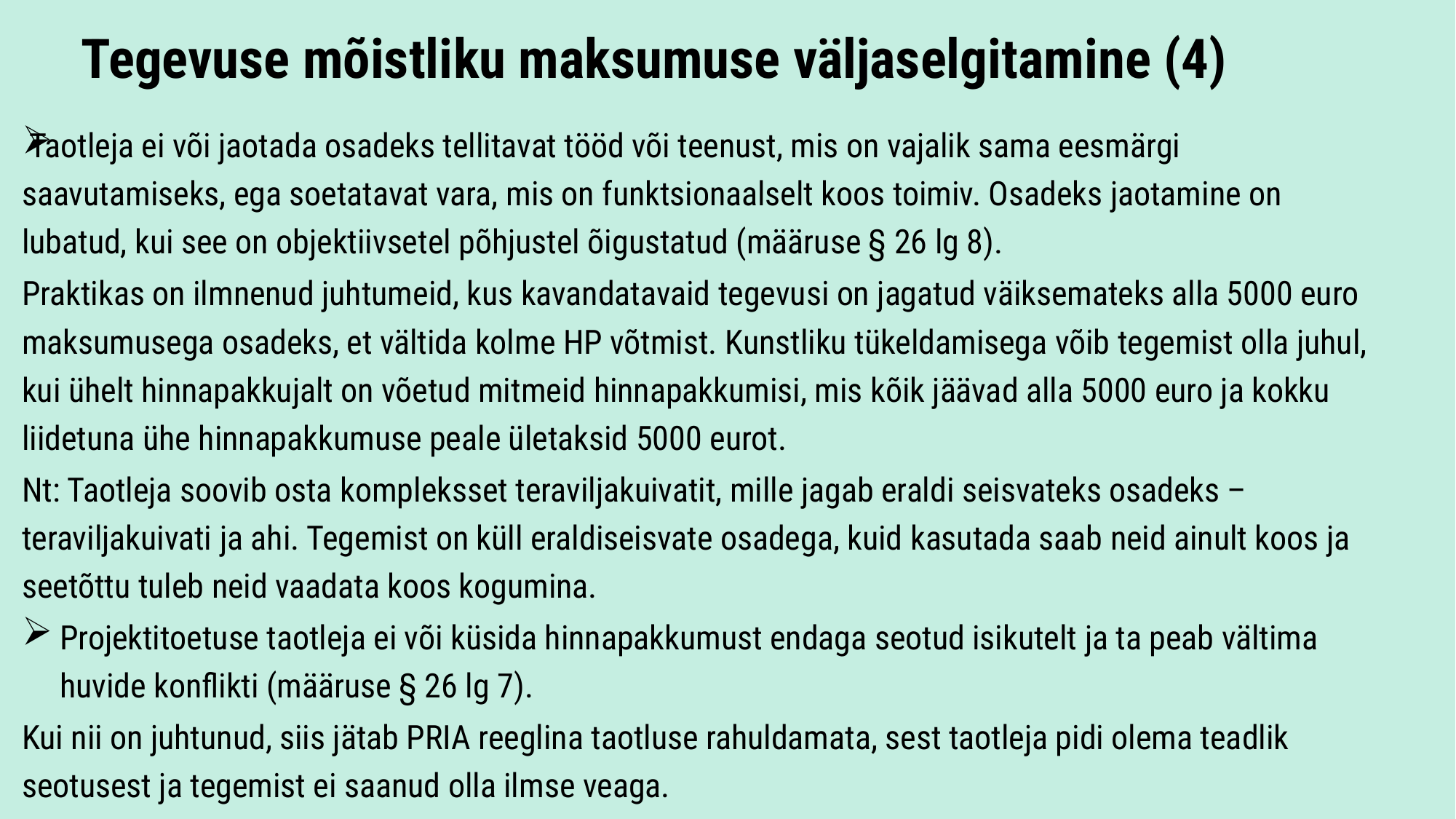

# Tegevuse mõistliku maksumuse väljaselgitamine (4)

Taotleja ei või jaotada osadeks tellitavat tööd või teenust, mis on vajalik sama eesmärgi saavutamiseks, ega soetatavat vara, mis on funktsionaalselt koos toimiv. Osadeks jaotamine on lubatud, kui see on objektiivsetel põhjustel õigustatud (määruse § 26 lg 8).
Praktikas on ilmnenud juhtumeid, kus kavandatavaid tegevusi on jagatud väiksemateks alla 5000 euro maksumusega osadeks, et vältida kolme HP võtmist. Kunstliku tükeldamisega võib tegemist olla juhul, kui ühelt hinnapakkujalt on võetud mitmeid hinnapakkumisi, mis kõik jäävad alla 5000 euro ja kokku liidetuna ühe hinnapakkumuse peale ületaksid 5000 eurot.
Nt: Taotleja soovib osta kompleksset teraviljakuivatit, mille jagab eraldi seisvateks osadeks – teraviljakuivati ja ahi. Tegemist on küll eraldiseisvate osadega, kuid kasutada saab neid ainult koos ja seetõttu tuleb neid vaadata koos kogumina.
Projektitoetuse taotleja ei või küsida hinnapakkumust endaga seotud isikutelt ja ta peab vältima huvide konflikti (määruse § 26 lg 7).
Kui nii on juhtunud, siis jätab PRIA reeglina taotluse rahuldamata, sest taotleja pidi olema teadlik seotusest ja tegemist ei saanud olla ilmse veaga.